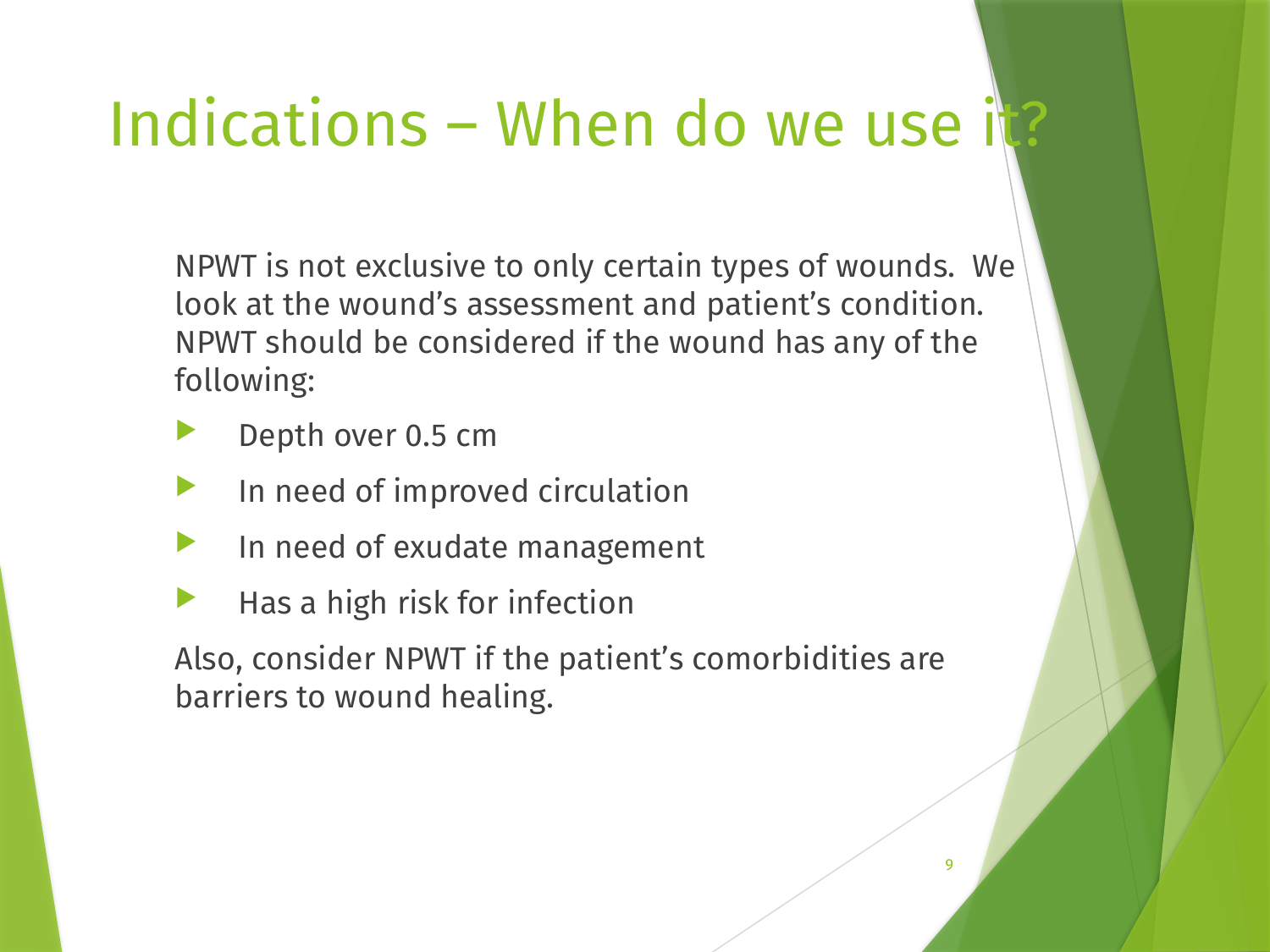

# Indications – When do we use it?
NPWT is not exclusive to only certain types of wounds.  We look at the wound’s assessment and patient’s condition.  NPWT should be considered if the wound has any of the following:
Depth over 0.5 cm
In need of improved circulation
In need of exudate management
Has a high risk for infection
Also, consider NPWT if the patient’s comorbidities are barriers to wound healing.

9